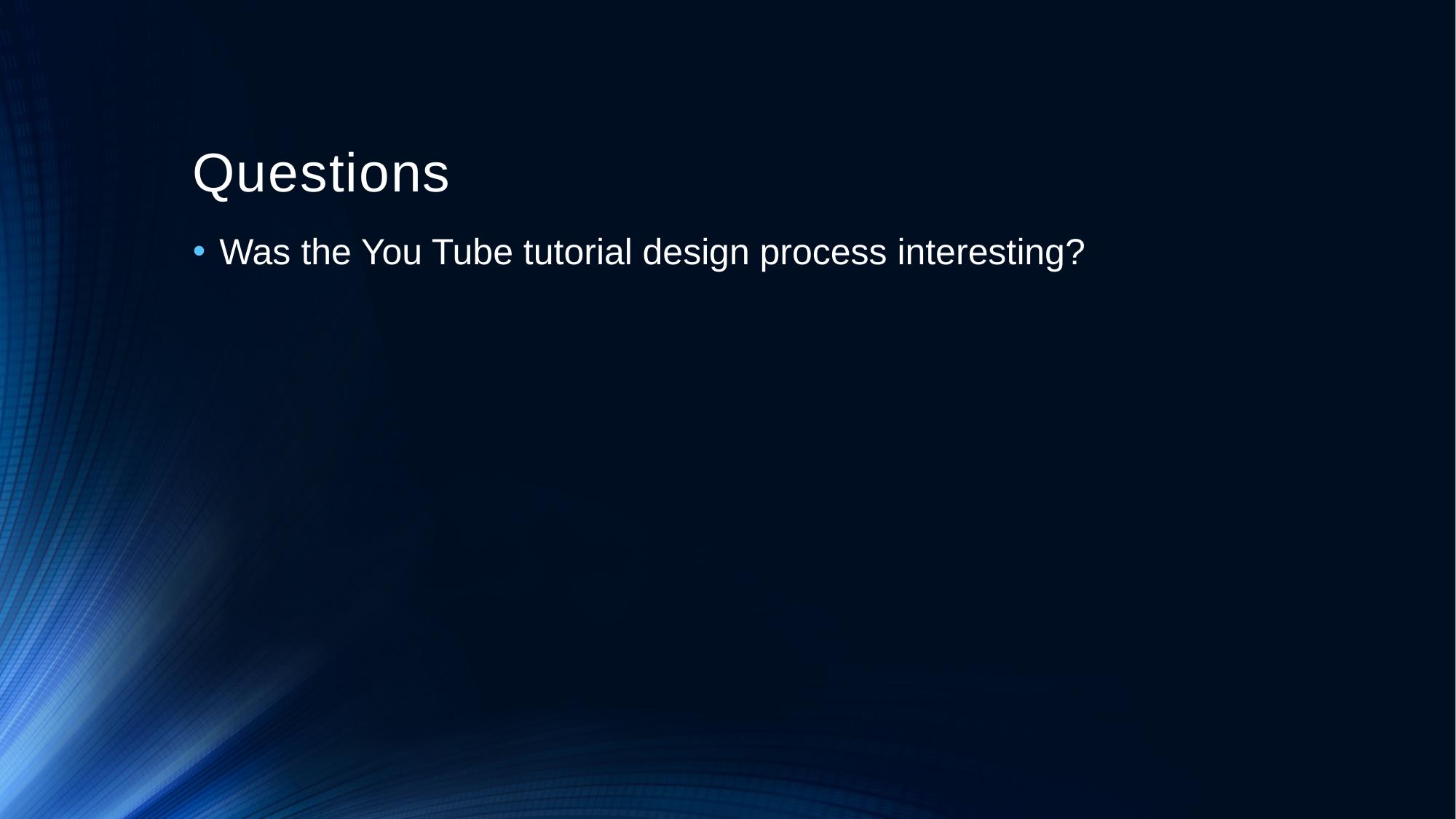

# Questions
Was the You Tube tutorial design process interesting?